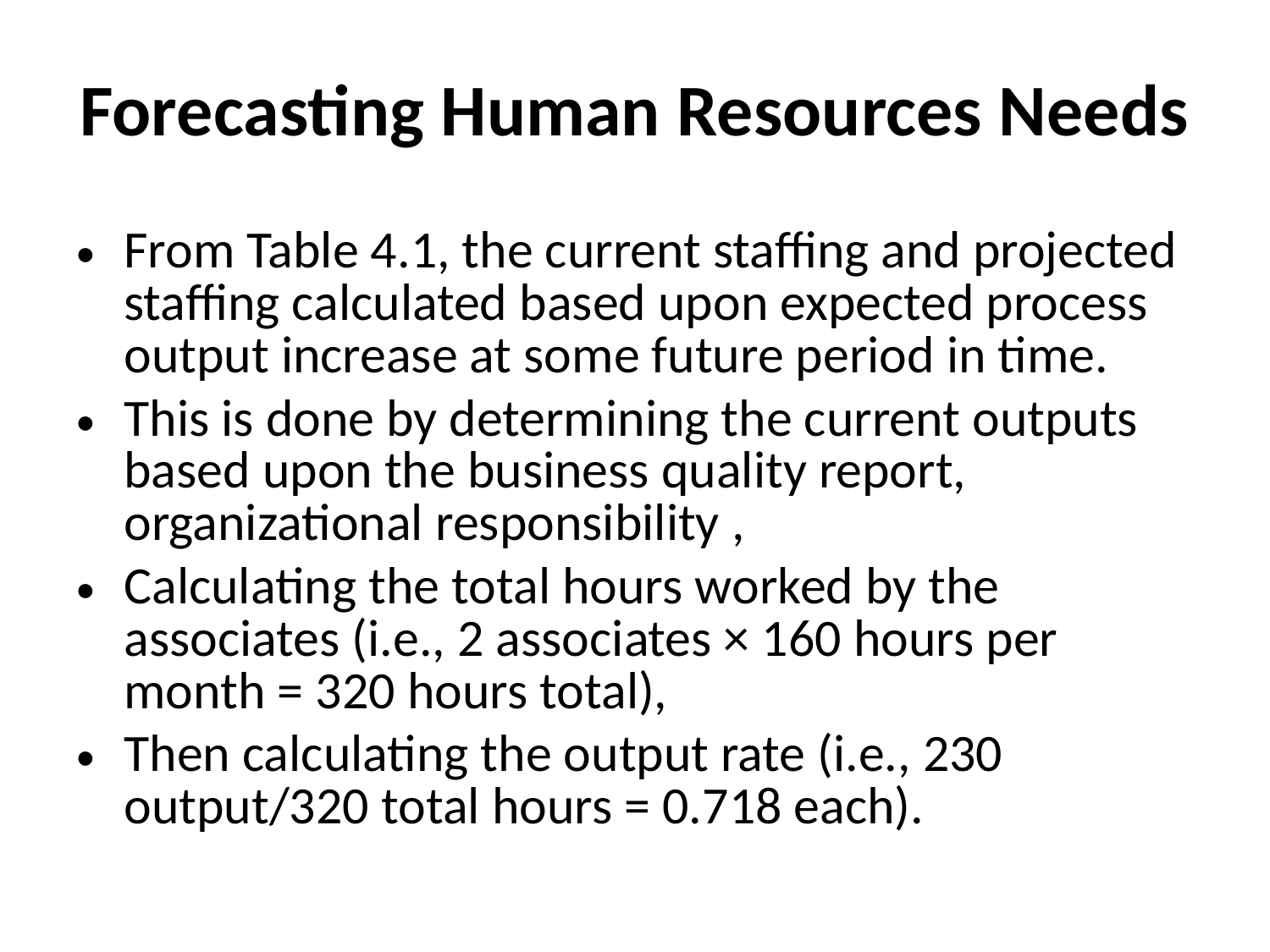

# Forecasting Human Resources Needs
From Table 4.1, the current staffing and projected staffing calculated based upon expected process output increase at some future period in time.
This is done by determining the current outputs based upon the business quality report, organizational responsibility ,
Calculating the total hours worked by the associates (i.e., 2 associates × 160 hours per month = 320 hours total),
Then calculating the output rate (i.e., 230 output/320 total hours = 0.718 each).